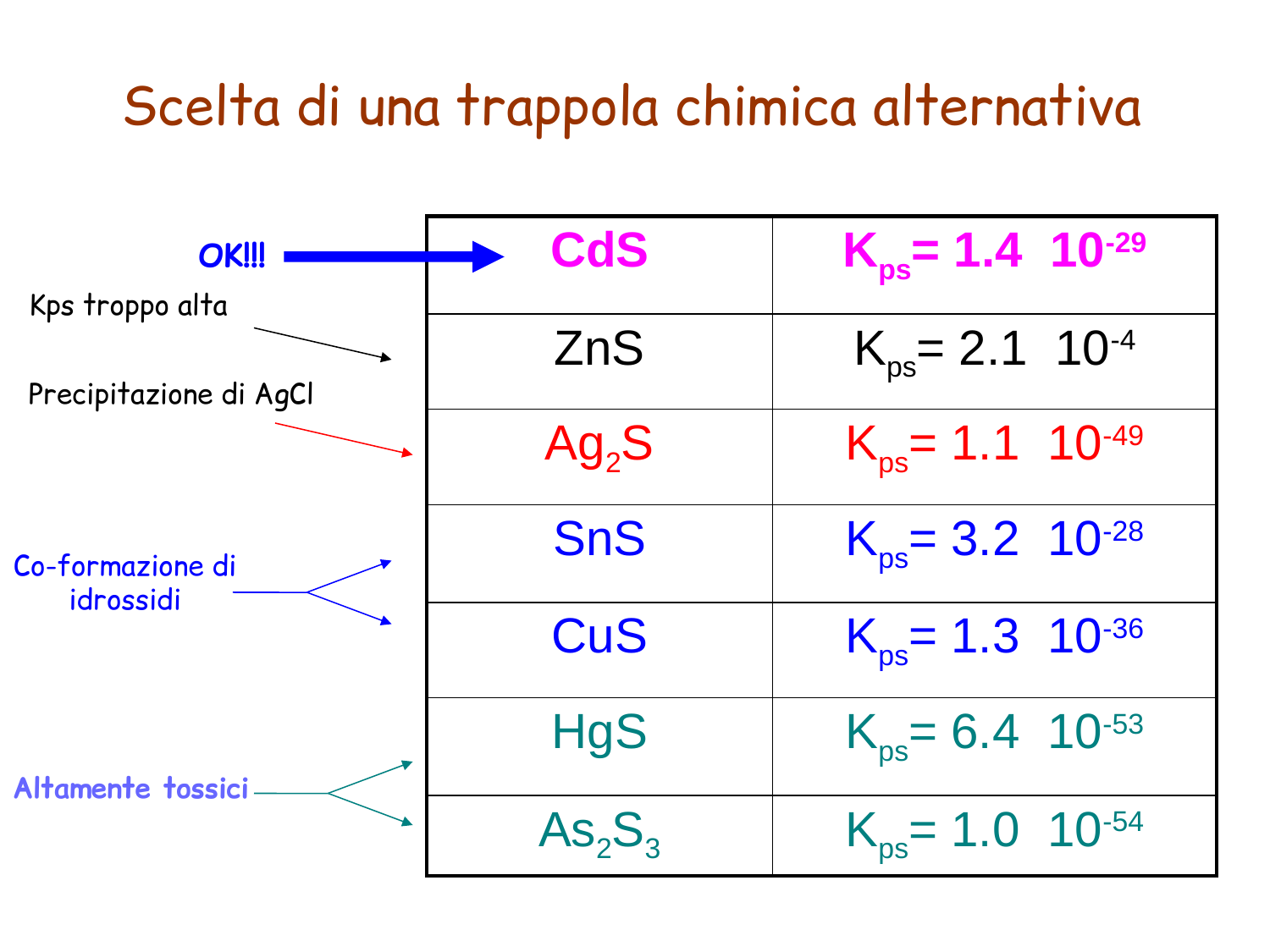

Scelta di una trappola chimica alternativa
| CdS | Kps= 1.4 10-29 |
| --- | --- |
| ZnS | Kps= 2.1 10-4 |
| Ag2S | Kps= 1.1 10-49 |
| SnS | Kps= 3.2 10-28 |
| CuS | Kps= 1.3 10-36 |
| HgS | Kps= 6.4 10-53 |
| As2S3 | Kps= 1.0 10-54 |
OK!!!

Kps troppo alta

Precipitazione di AgCl

Co-formazione di idrossidi

Altamente tossici